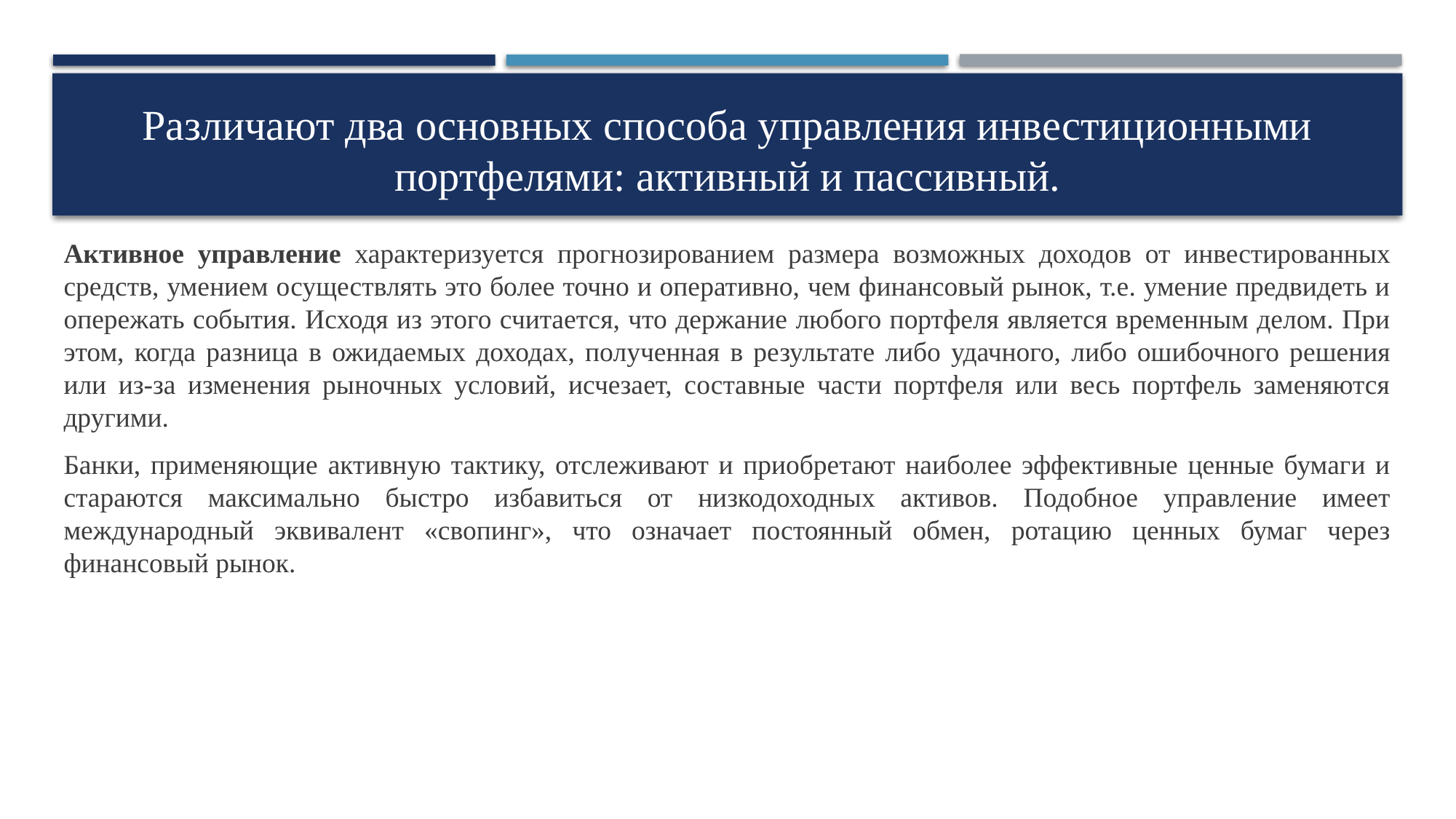

# Различают два основных способа управления инвестиционными портфелями: активный и пассивный.
Активное управление характеризуется прогнозированием размера возможных доходов от инвестированных средств, умением осуществлять это более точно и оперативно, чем финансовый рынок, т.е. умение предвидеть и опережать события. Исходя из этого считается, что держание любого портфеля является временным делом. При этом, когда разница в ожидаемых доходах, полученная в результате либо удачного, либо ошибочного решения или из-за изменения рыночных условий, исчезает, составные части портфеля или весь портфель заменяются другими.
Банки, применяющие активную тактику, отслеживают и приобретают наиболее эффективные ценные бумаги и стараются максимально быстро избавиться от низкодоходных активов. Подобное управление имеет международный эквивалент «свопинг», что означает постоянный обмен, ротацию ценных бумаг через финансовый рынок.